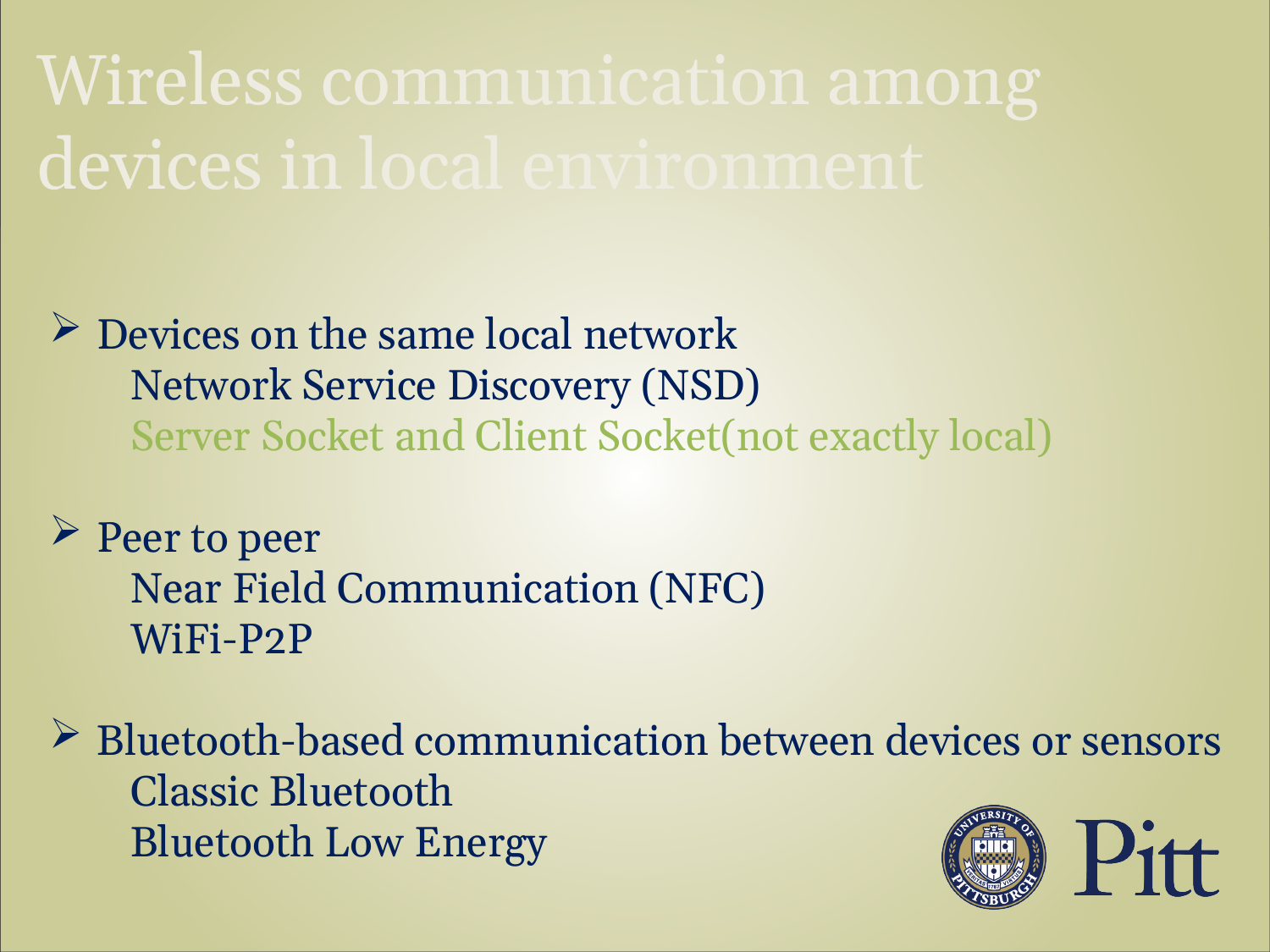

Wireless communication among devices in local environment
Devices on the same local network
        Network Service Discovery (NSD)
        Server Socket and Client Socket(not exactly local)

Peer to peer
        Near Field Communication (NFC)
        WiFi-P2P

Bluetooth-based communication between devices or sensors
        Classic Bluetooth
        Bluetooth Low Energy